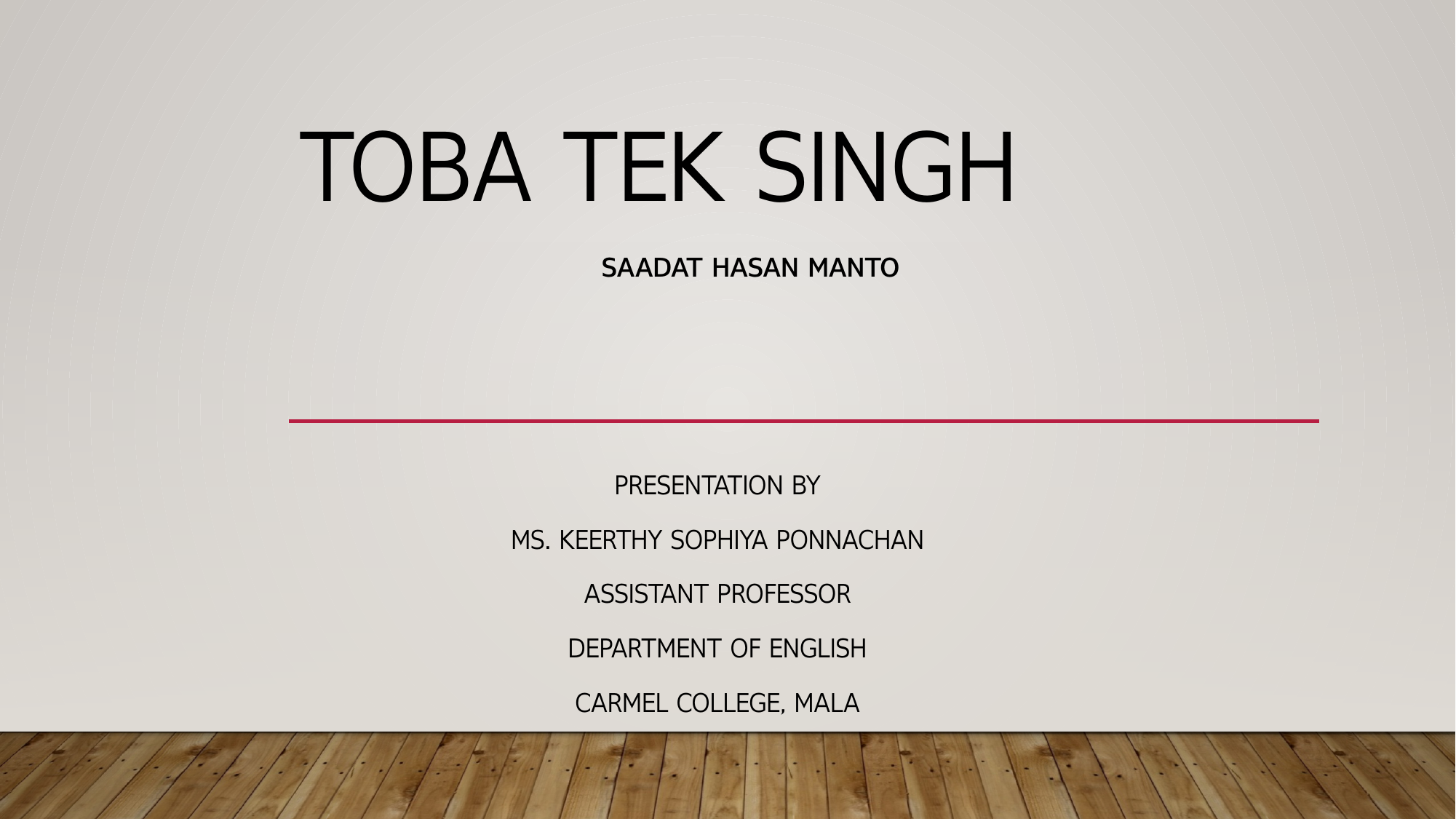

# Toba tek singh
                                                          Saadat hasan manto

Presentation by
Ms. Keerthy sophiya ponnachan
Assistant professor
Department of English
Carmel college, mala